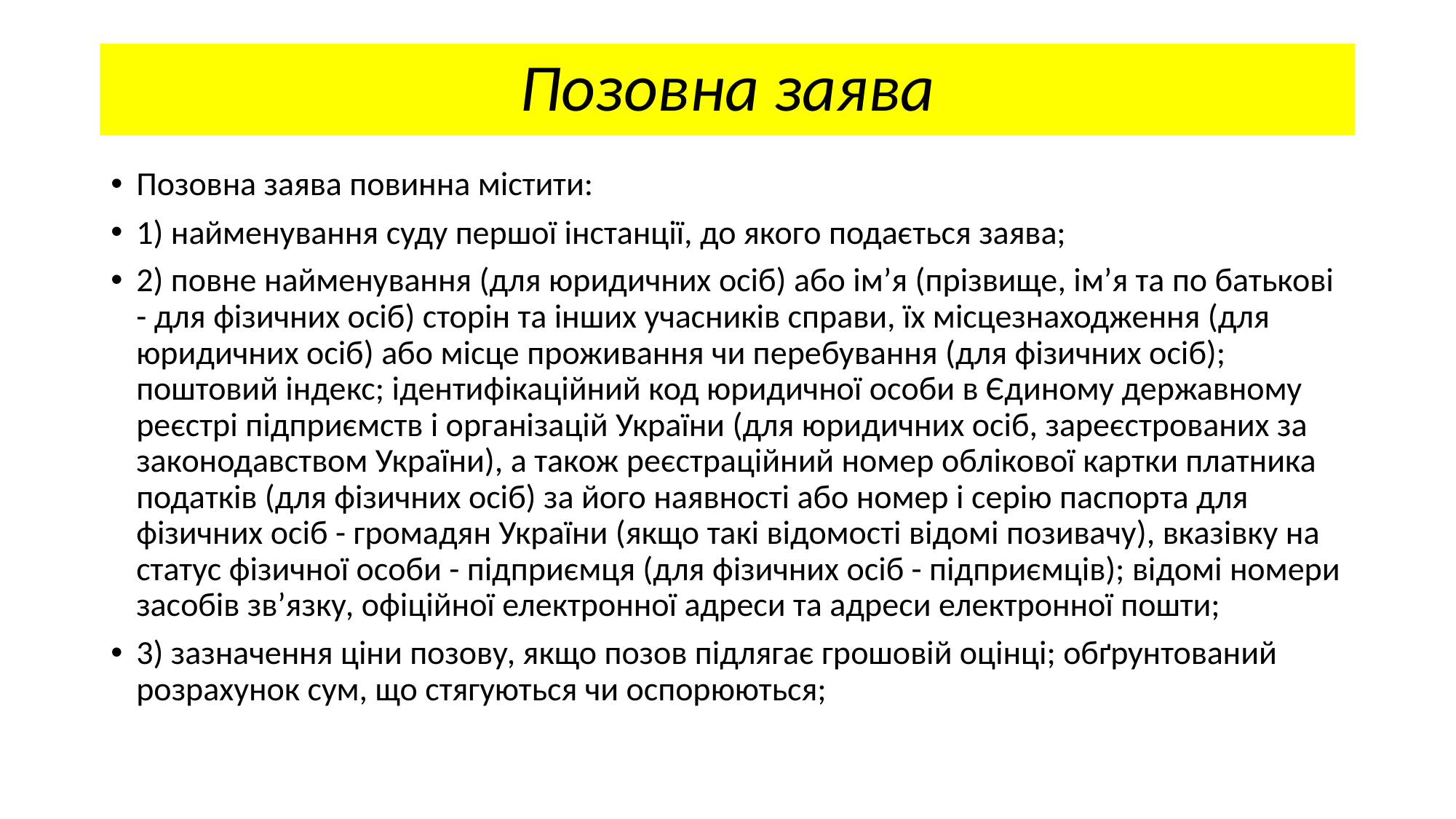

# Позовна заява
Позовна заява повинна містити:
1) найменування суду першої інстанції, до якого подається заява;
2) повне найменування (для юридичних осіб) або ім’я (прізвище, ім’я та по батькові - для фізичних осіб) сторін та інших учасників справи, їх місцезнаходження (для юридичних осіб) або місце проживання чи перебування (для фізичних осіб); поштовий індекс; ідентифікаційний код юридичної особи в Єдиному державному реєстрі підприємств і організацій України (для юридичних осіб, зареєстрованих за законодавством України), а також реєстраційний номер облікової картки платника податків (для фізичних осіб) за його наявності або номер і серію паспорта для фізичних осіб - громадян України (якщо такі відомості відомі позивачу), вказівку на статус фізичної особи - підприємця (для фізичних осіб - підприємців); відомі номери засобів зв’язку, офіційної електронної адреси та адреси електронної пошти;
3) зазначення ціни позову, якщо позов підлягає грошовій оцінці; обґрунтований розрахунок сум, що стягуються чи оспорюються;